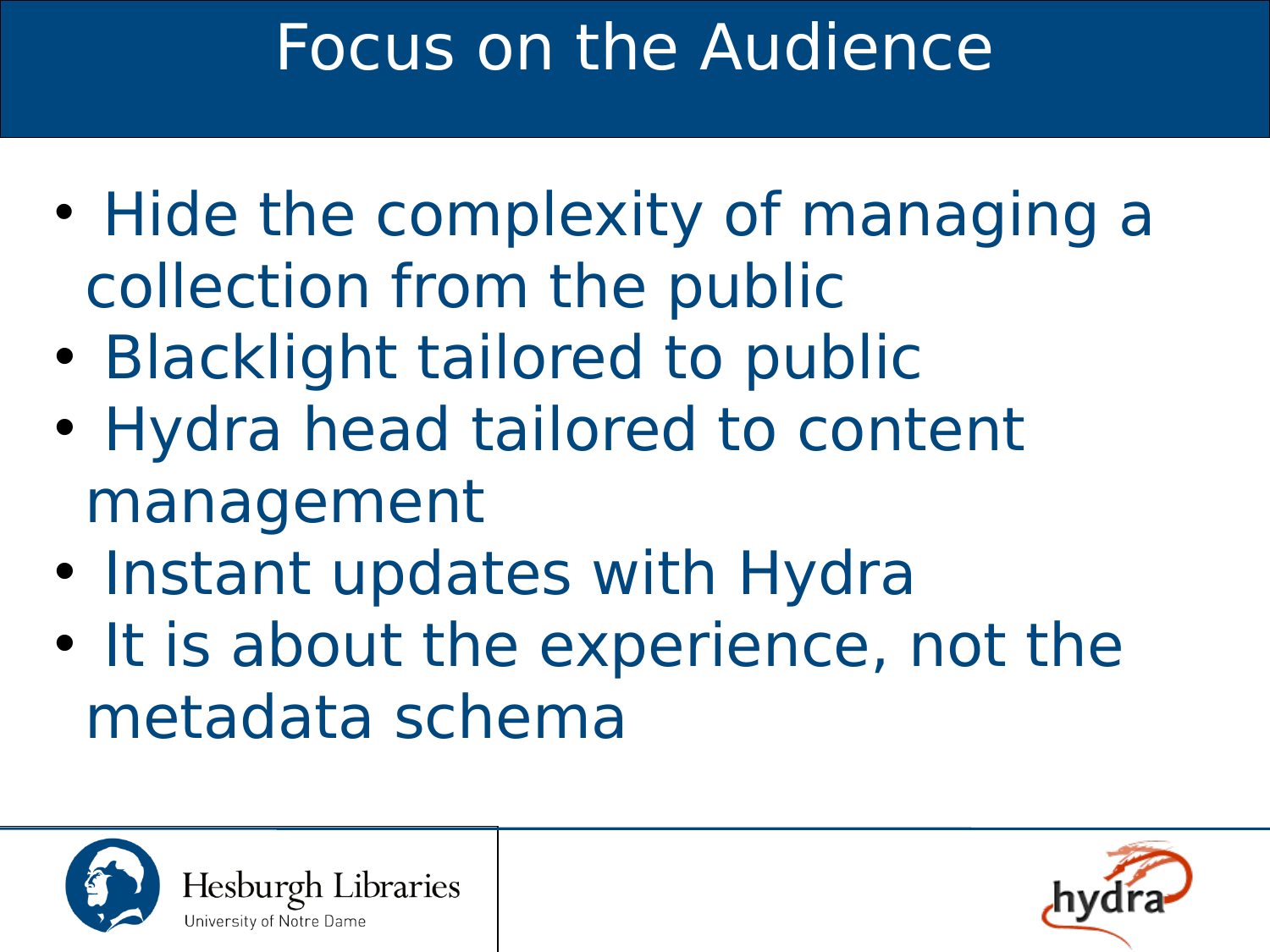

Focus on the Audience
 Hide the complexity of managing a collection from the public
 Blacklight tailored to public
 Hydra head tailored to content management
 Instant updates with Hydra
 It is about the experience, not the metadata schema